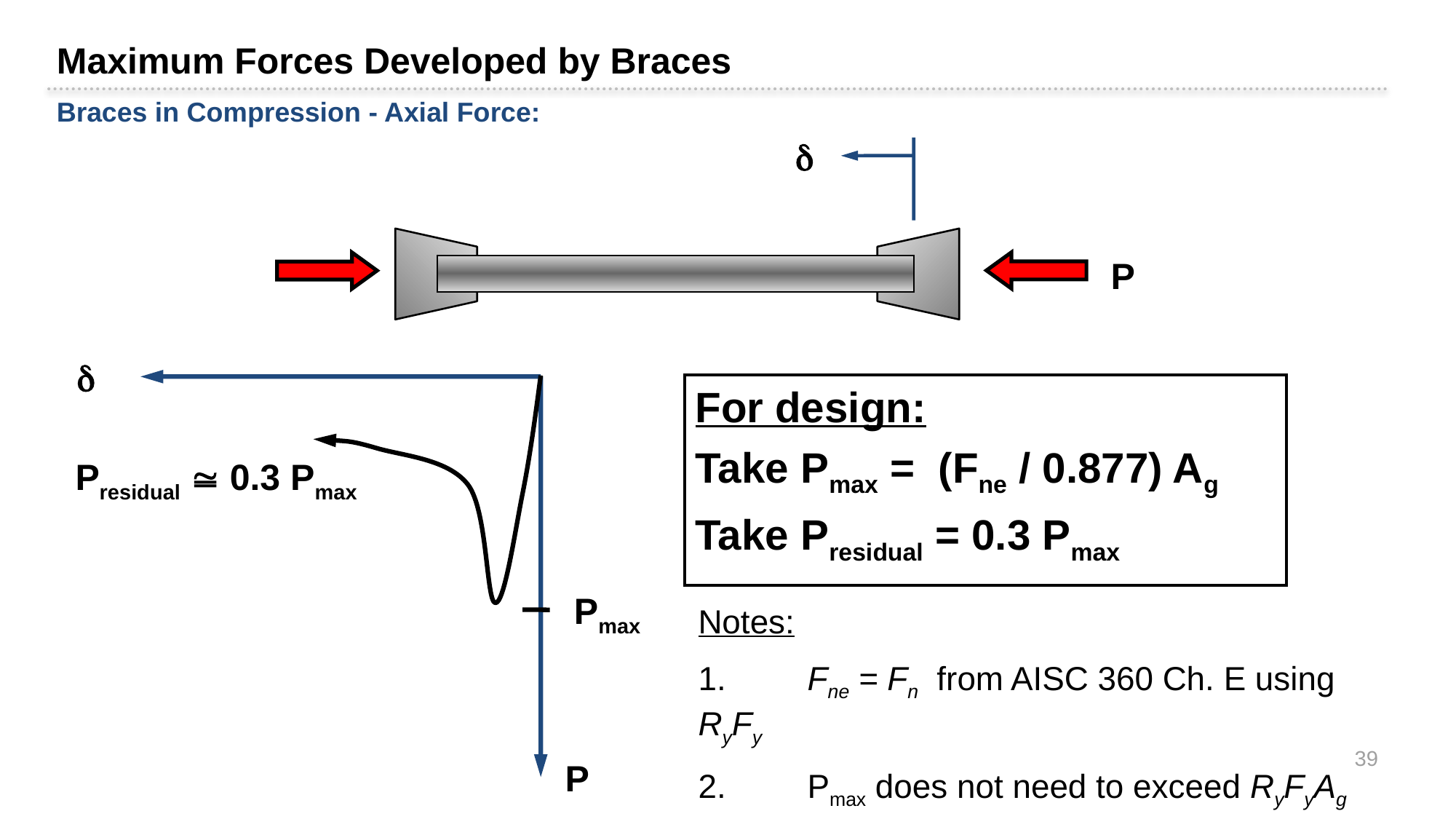

Maximum Forces Developed by Braces
Braces in Compression - Axial Force:
δ

P

δ

Presidual ≅ 0.3 Pmax
Pmax

P
For design:
Take Pmax =  (Fne / 0.877) Ag
Take Presidual = 0.3 Pmax

Notes:
1.	Fne = Fn  from AISC 360 Ch. E using RyFy
2.	Pmax does not need to exceed RyFyAg
39